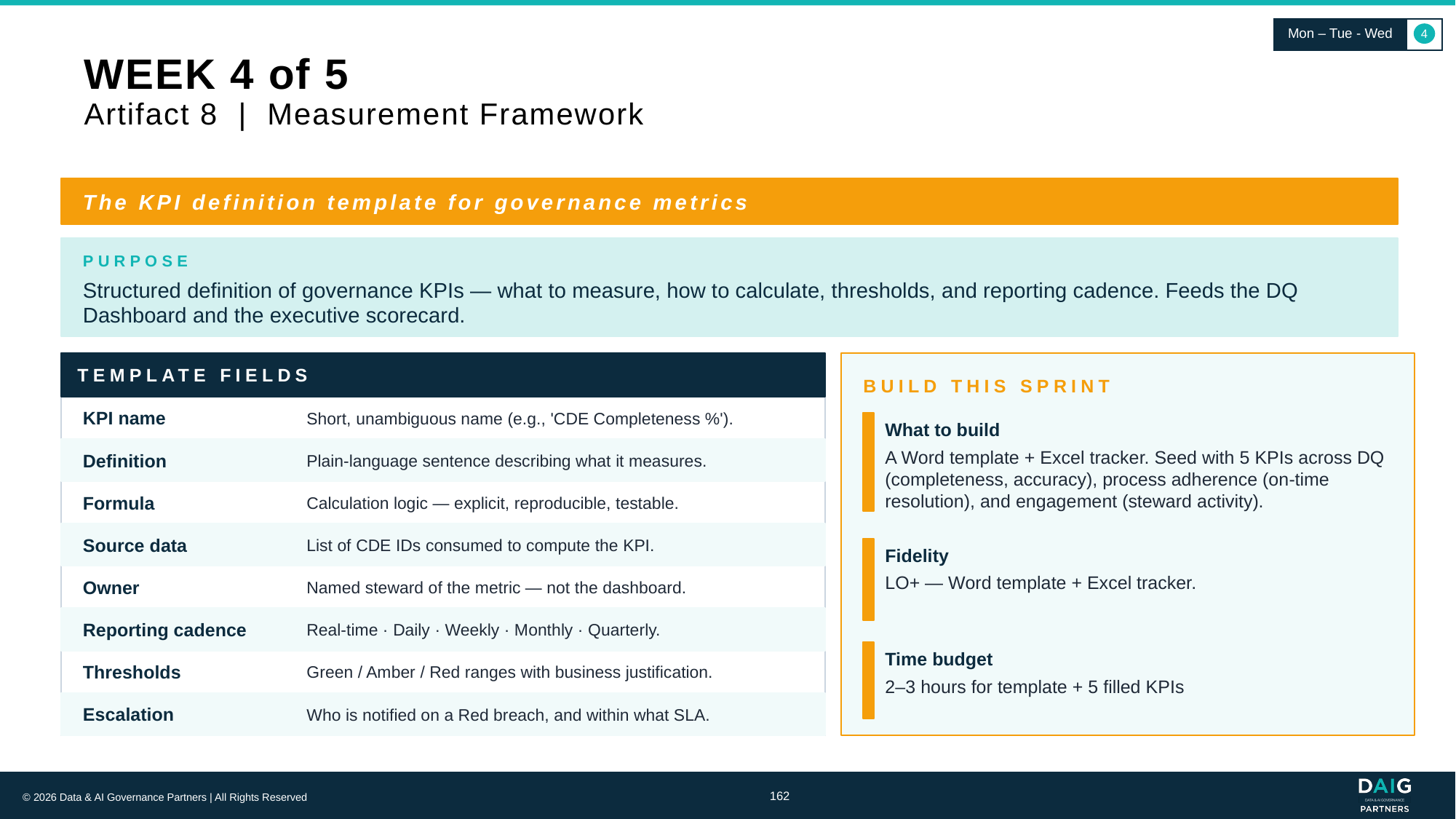

Mon – Tue - Wed

4
# WEEK 4 of 5 Artifact 8  |  Measurement Framework

The KPI definition template for governance metrics

PURPOSE
Structured definition of governance KPIs — what to measure, how to calculate, thresholds, and reporting cadence. Feeds the DQ Dashboard and the executive scorecard.

TEMPLATE FIELDS

BUILD THIS SPRINT
KPI name
Short, unambiguous name (e.g., 'CDE Completeness %').

What to build

Definition
Plain-language sentence describing what it measures.
A Word template + Excel tracker. Seed with 5 KPIs across DQ (completeness, accuracy), process adherence (on-time resolution), and engagement (steward activity).
Formula
Calculation logic — explicit, reproducible, testable.

Source data
List of CDE IDs consumed to compute the KPI.

Fidelity
Owner
Named steward of the metric — not the dashboard.
LO+ — Word template + Excel tracker.

Reporting cadence
Real-time · Daily · Weekly · Monthly · Quarterly.

Time budget
Thresholds
Green / Amber / Red ranges with business justification.
2–3 hours for template + 5 filled KPIs

Escalation
Who is notified on a Red breach, and within what SLA.
162
© 2026 Data & AI Governance Partners | All Rights Reserved